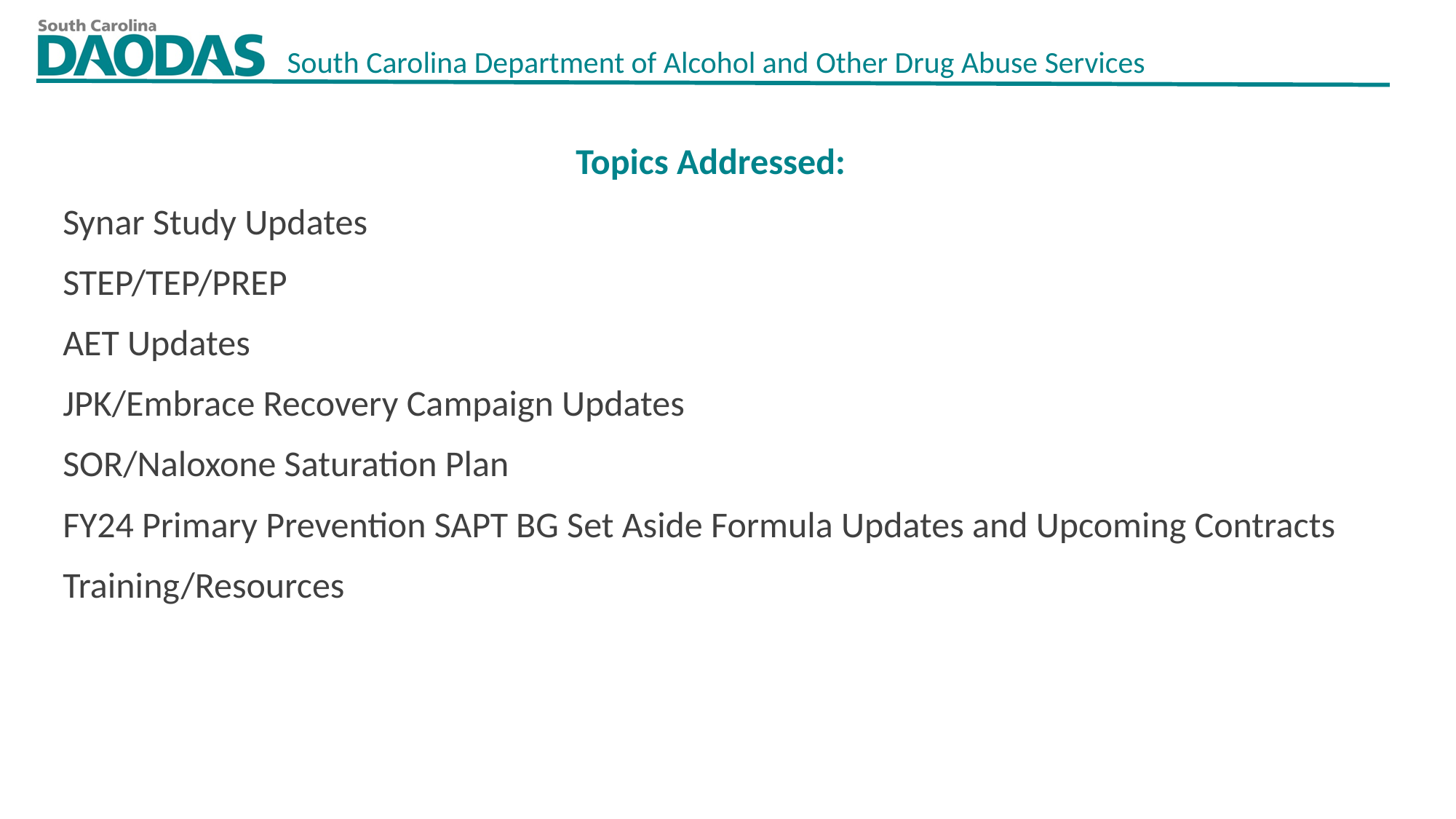

Topics Addressed:
Synar Study Updates
STEP/TEP/PREP
AET Updates
JPK/Embrace Recovery Campaign Updates
SOR/Naloxone Saturation Plan
FY24 Primary Prevention SAPT BG Set Aside Formula Updates and Upcoming Contracts
Training/Resources

5/4/2023